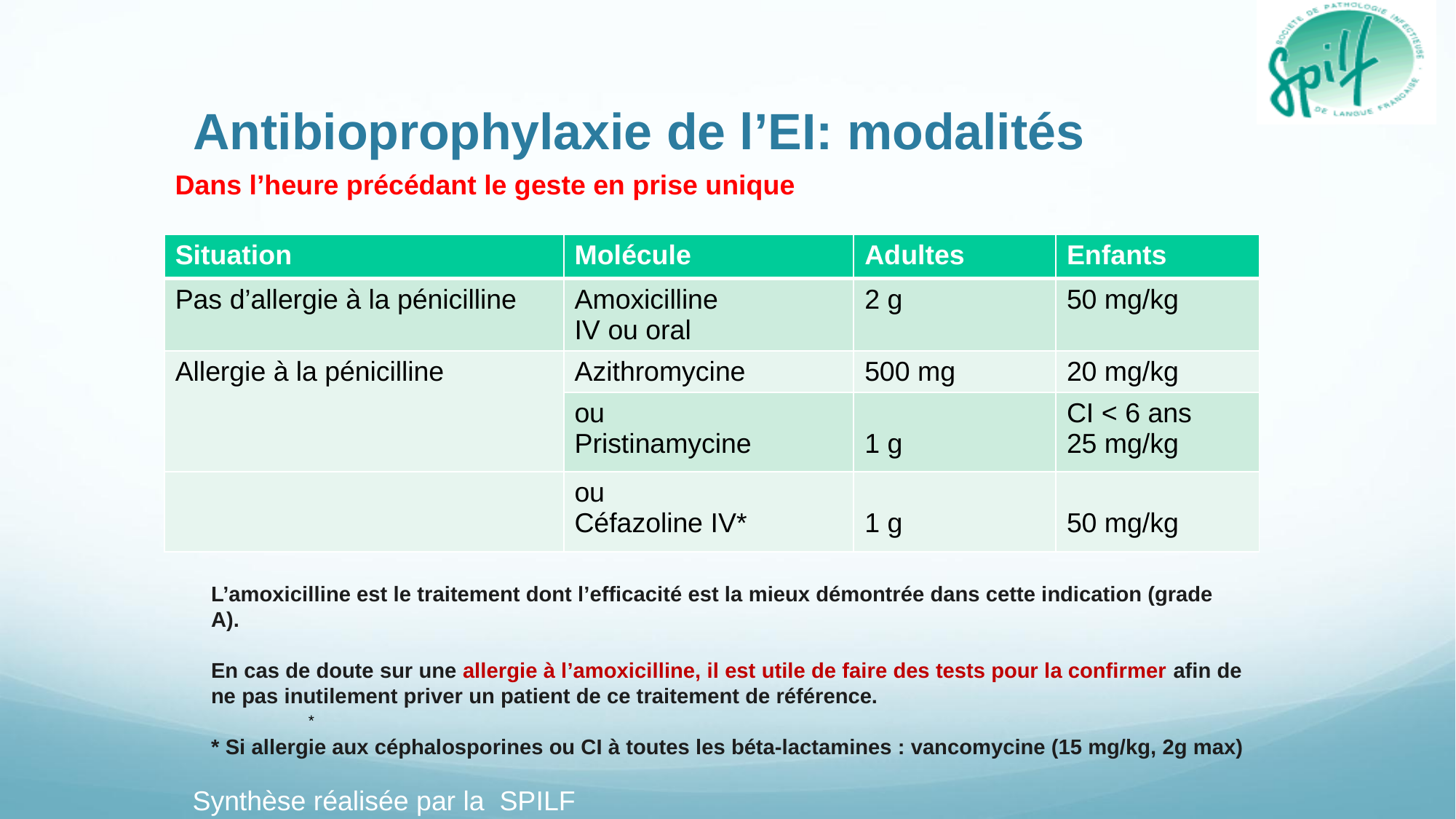

# Antibioprophylaxie de l’EI: modalités

Dans l’heure précédant le geste en prise unique
| Situation | Molécule | Adultes | Enfants |
| --- | --- | --- | --- |
| Pas d’allergie à la pénicilline | Amoxicilline IV ou oral | 2 g | 50 mg/kg |
| Allergie à la pénicilline | Azithromycine | 500 mg | 20 mg/kg |
|  | ou Pristinamycine | 1 g | CI < 6 ans 25 mg/kg |
|  | ou Céfazoline IV\* | 1 g | 50 mg/kg |
L’amoxicilline est le traitement dont l’efficacité est la mieux démontrée dans cette indication (grade A).

En cas de doute sur une allergie à l’amoxicilline, il est utile de faire des tests pour la confirmer afin de
ne pas inutilement priver un patient de ce traitement de référence.

* Si allergie aux céphalosporines ou CI à toutes les béta-lactamines : vancomycine (15 mg/kg, 2g max)

*
Synthèse réalisée par la  SPILF